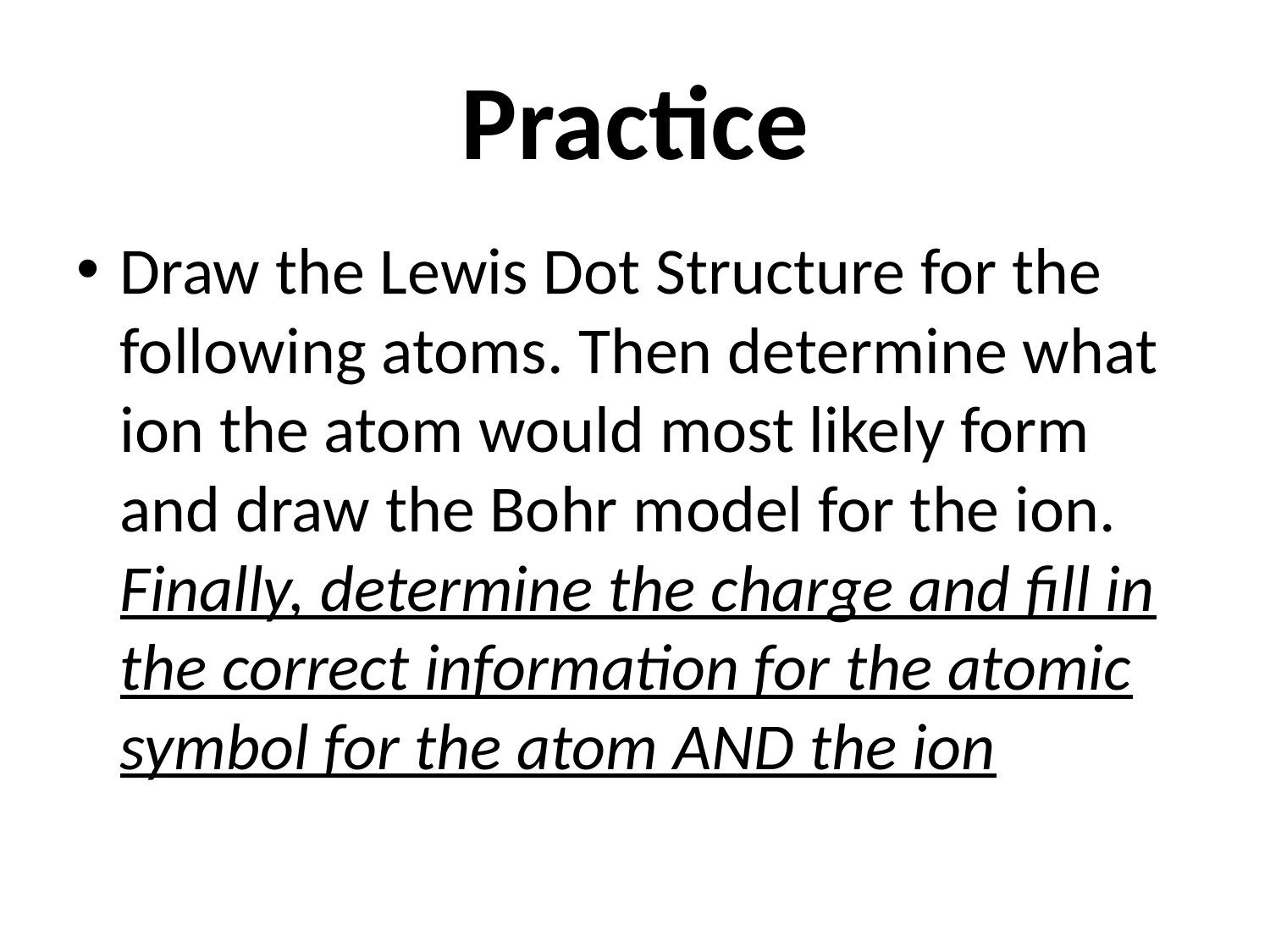

# Practice
Draw the Lewis Dot Structure for the following atoms. Then determine what ion the atom would most likely form and draw the Bohr model for the ion. Finally, determine the charge and fill in the correct information for the atomic symbol for the atom AND the ion